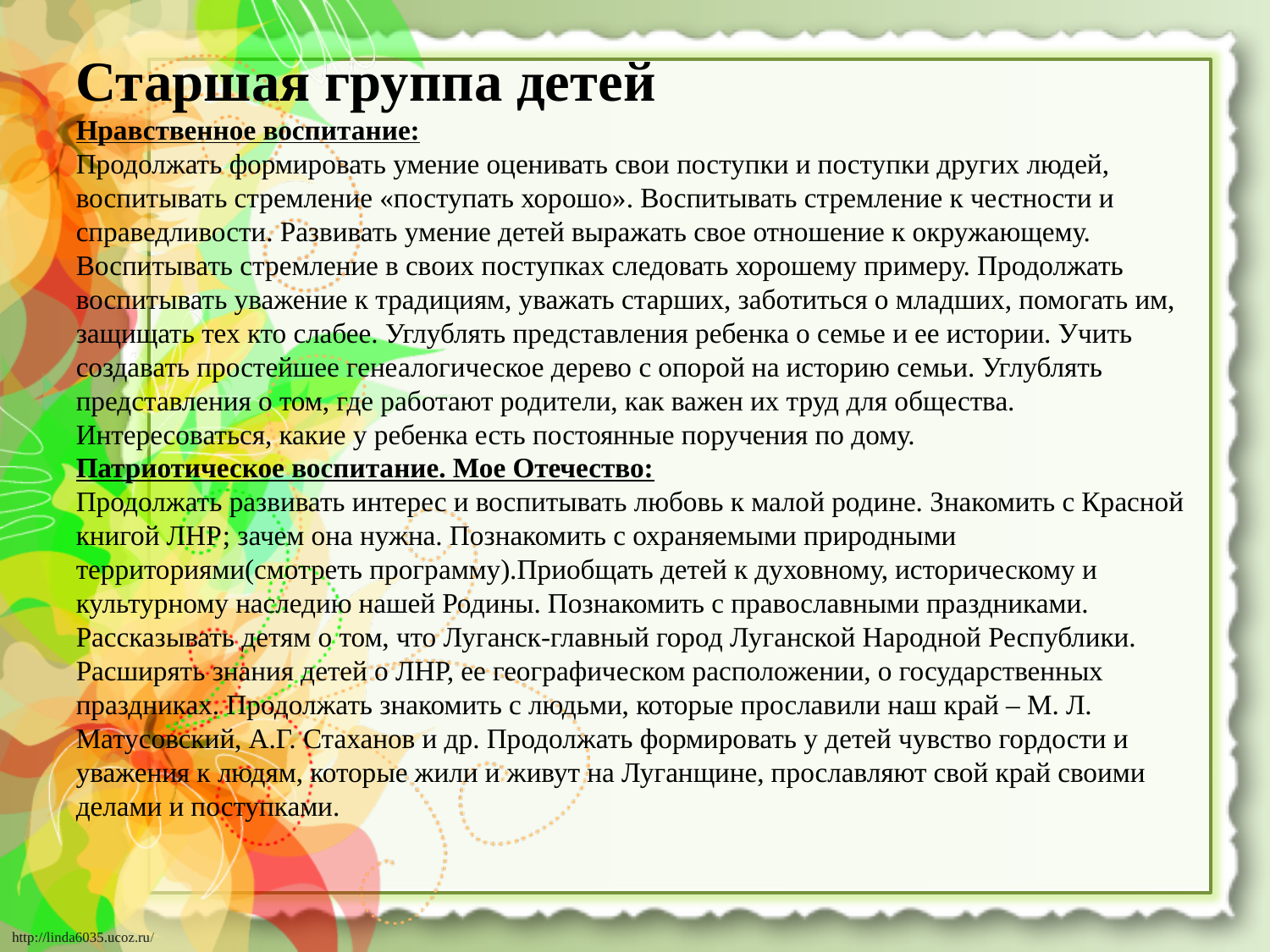

# Старшая группа детей Нравственное воспитание: Продолжать формировать умение оценивать свои поступки и поступки других людей, воспитывать стремление «поступать хорошо». Воспитывать стремление к честности и справедливости. Развивать умение детей выражать свое отношение к окружающему. Воспитывать стремление в своих поступках следовать хорошему примеру. Продолжать воспитывать уважение к традициям, уважать старших, заботиться о младших, помогать им, защищать тех кто слабее. Углублять представления ребенка о семье и ее истории. Учить создавать простейшее генеалогическое дерево с опорой на историю семьи. Углублять представления о том, где работают родители, как важен их труд для общества. Интересоваться, какие у ребенка есть постоянные поручения по дому. Патриотическое воспитание. Мое Отечество: Продолжать развивать интерес и воспитывать любовь к малой родине. Знакомить с Красной книгой ЛНР; зачем она нужна. Познакомить с охраняемыми природными территориями(смотреть программу).Приобщать детей к духовному, историческому и культурному наследию нашей Родины. Познакомить с православными праздниками. Рассказывать детям о том, что Луганск-главный город Луганской Народной Республики. Расширять знания детей о ЛНР, ее географическом расположении, о государственных праздниках. Продолжать знакомить с людьми, которые прославили наш край – М. Л. Матусовский, А.Г. Стаханов и др. Продолжать формировать у детей чувство гордости и уважения к людям, которые жили и живут на Луганщине, прославляют свой край своими делами и поступками.